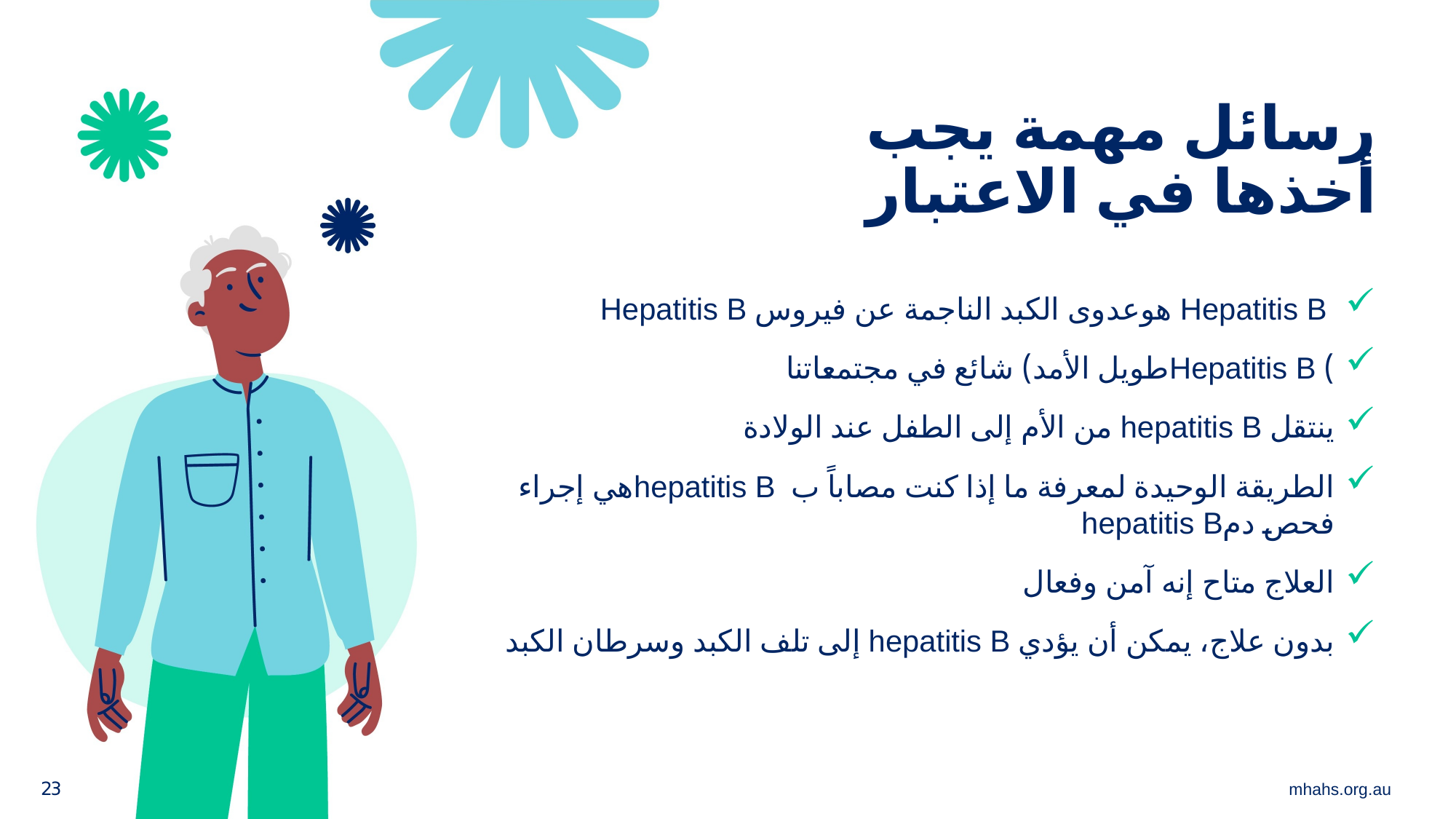

رسائل مهمة يجب
أخذها في الاعتبار
 Hepatitis B هوعدوى الكبد الناجمة عن فيروس Hepatitis B
) Hepatitis Bطويل الأمد) شائع في مجتمعاتنا
ينتقل hepatitis B من الأم إلى الطفل عند الولادة
الطريقة الوحيدة لمعرفة ما إذا كنت مصاباً ب  hepatitis Bهي إجراء
فحص دمhepatitis B
العلاج متاح إنه آمن وفعال
بدون علاج، يمكن أن يؤدي hepatitis B إلى تلف الكبد وسرطان الكبد
23
mhahs.org.au